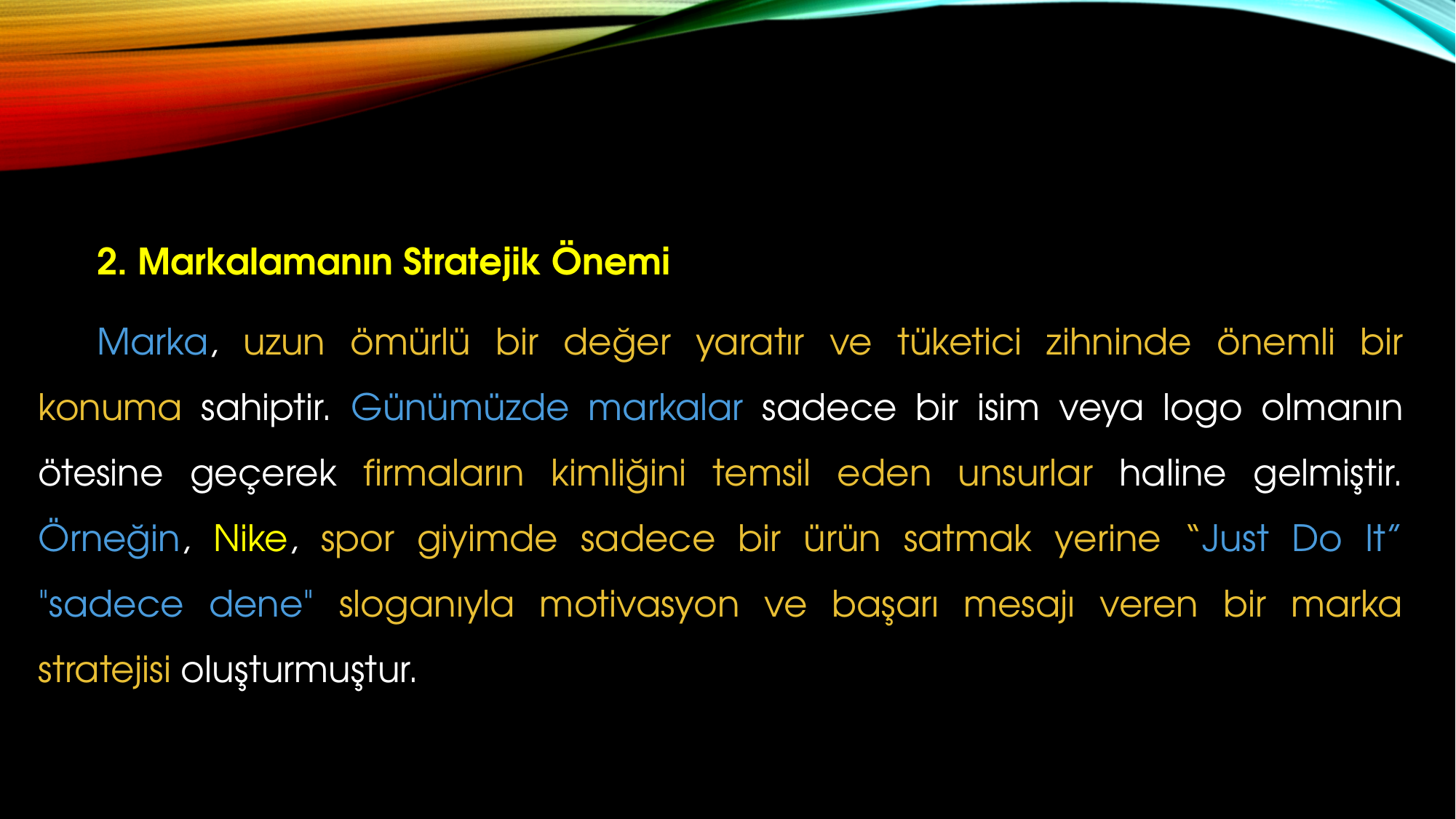

2. Markalamanın Stratejik Önemi
Marka, uzun ömürlü bir değer yaratır ve tüketici zihninde önemli bir konuma sahiptir. Günümüzde markalar sadece bir isim veya logo olmanın ötesine geçerek firmaların kimliğini temsil eden unsurlar haline gelmiştir. Örneğin, Nike, spor giyimde sadece bir ürün satmak yerine “Just Do It” "sadece dene" sloganıyla motivasyon ve başarı mesajı veren bir marka stratejisi oluşturmuştur.